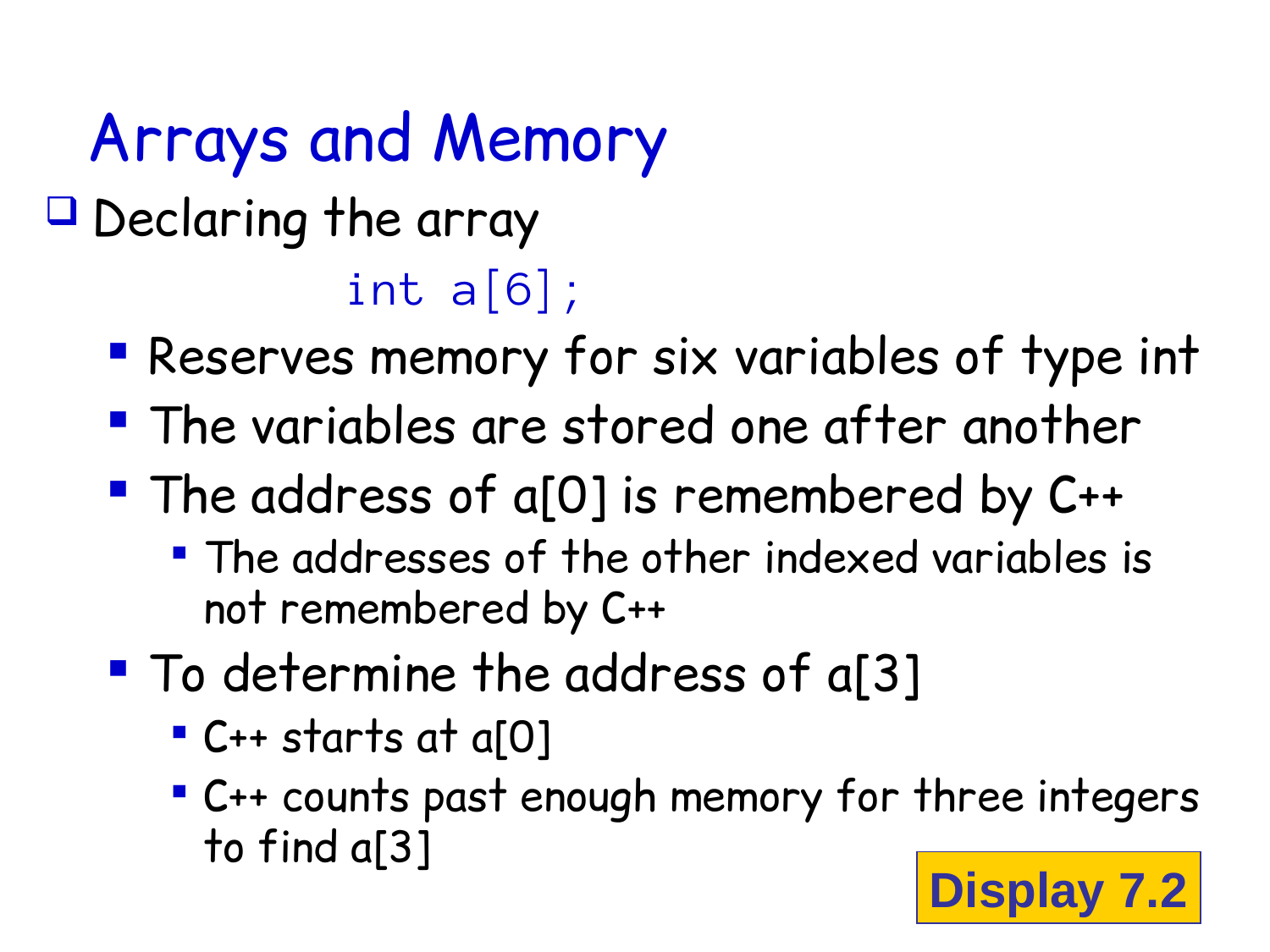

# Arrays and Memory
Declaring the array
			int a[6];
Reserves memory for six variables of type int
The variables are stored one after another
The address of a[0] is remembered by C++
The addresses of the other indexed variables is not remembered by C++
To determine the address of a[3]
C++ starts at a[0]
C++ counts past enough memory for three integers to find a[3]
Display 7.2